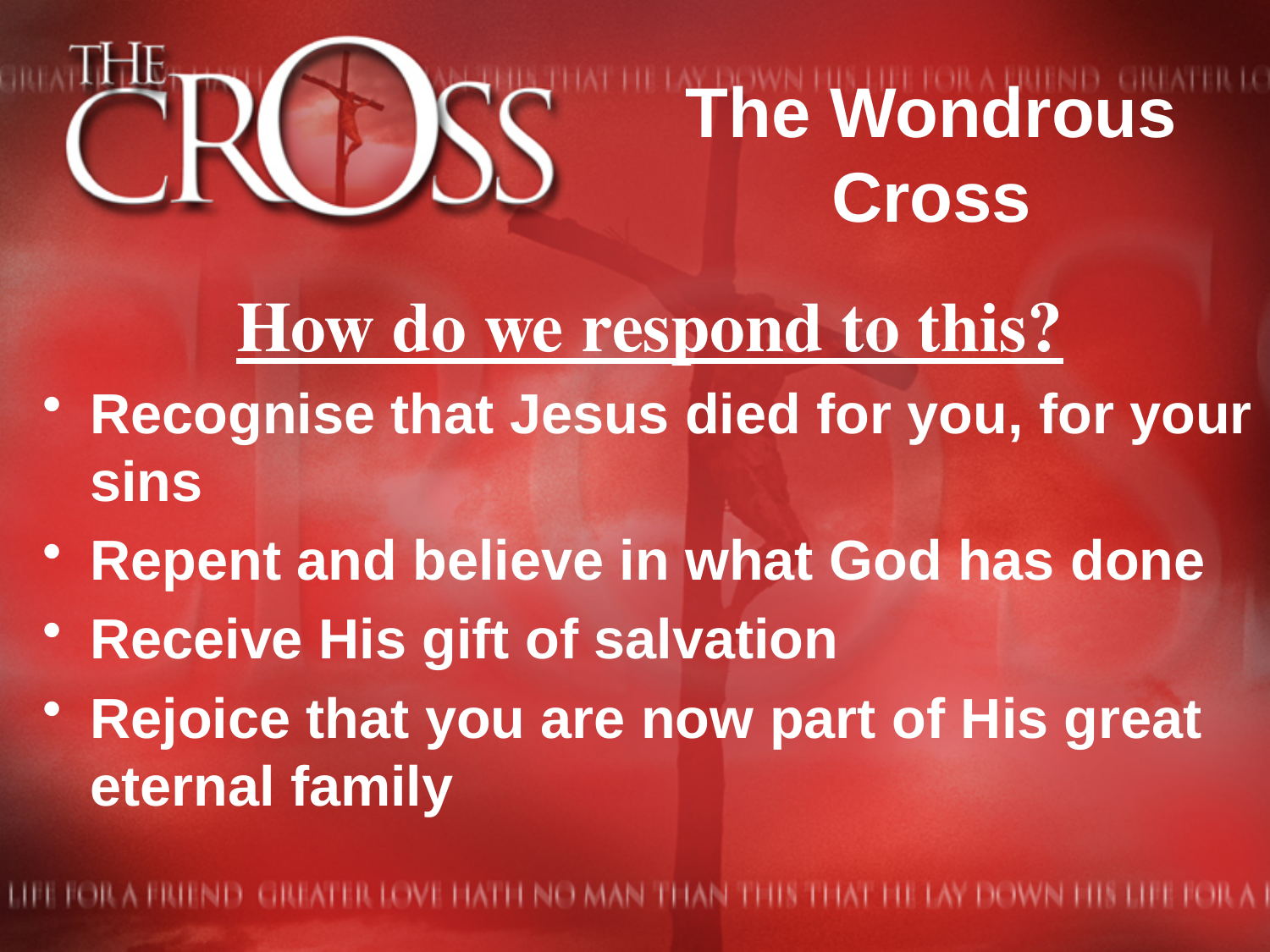

# The Wondrous Cross
How do we respond to this?
Recognise that Jesus died for you, for your sins
Repent and believe in what God has done
Receive His gift of salvation
Rejoice that you are now part of His great eternal family